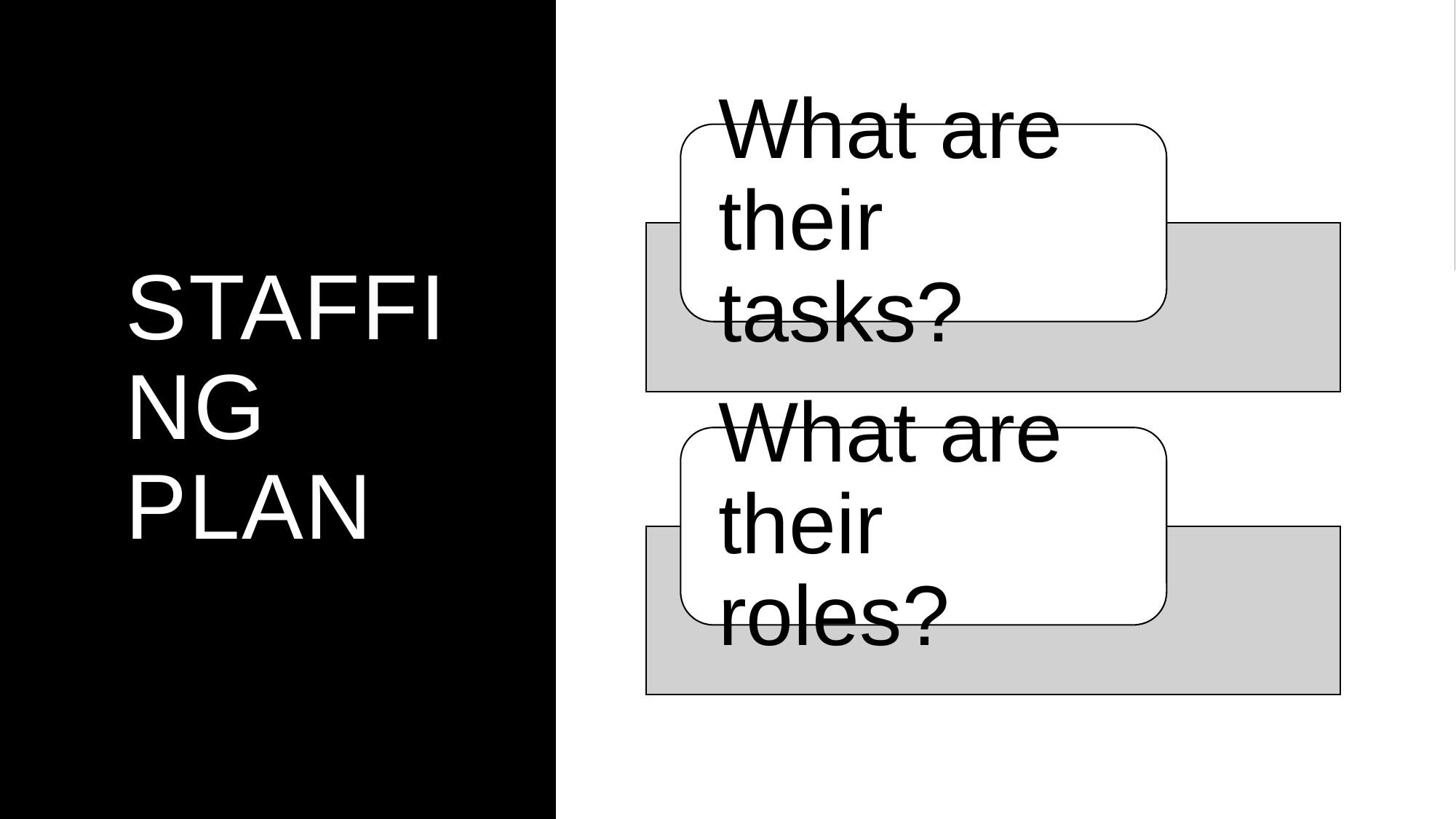

Staffing Plan #3
# Staffing PLan
What are their tasks?
What are their roles?